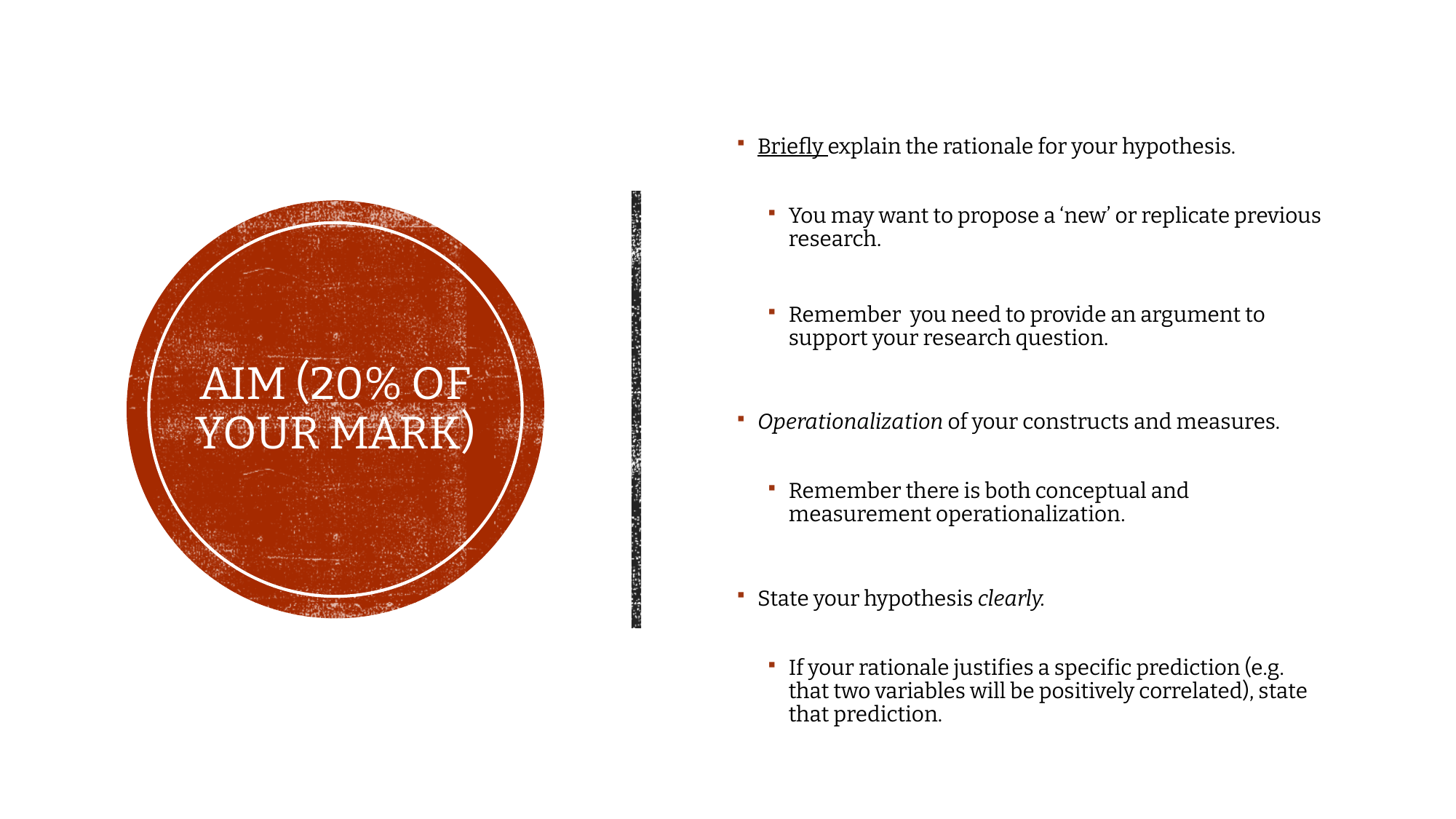

Briefly explain the rationale for your hypothesis.

You may want to propose a ‘new’ or replicate previous research.

Remember  you need to provide an argument to support your research question.

Operationalization of your constructs and measures.

Remember there is both conceptual and measurement operationalization.

State your hypothesis clearly.

If your rationale justifies a specific prediction (e.g. that two variables will be positively correlated), state that prediction.

# Aim (20% of your Mark)